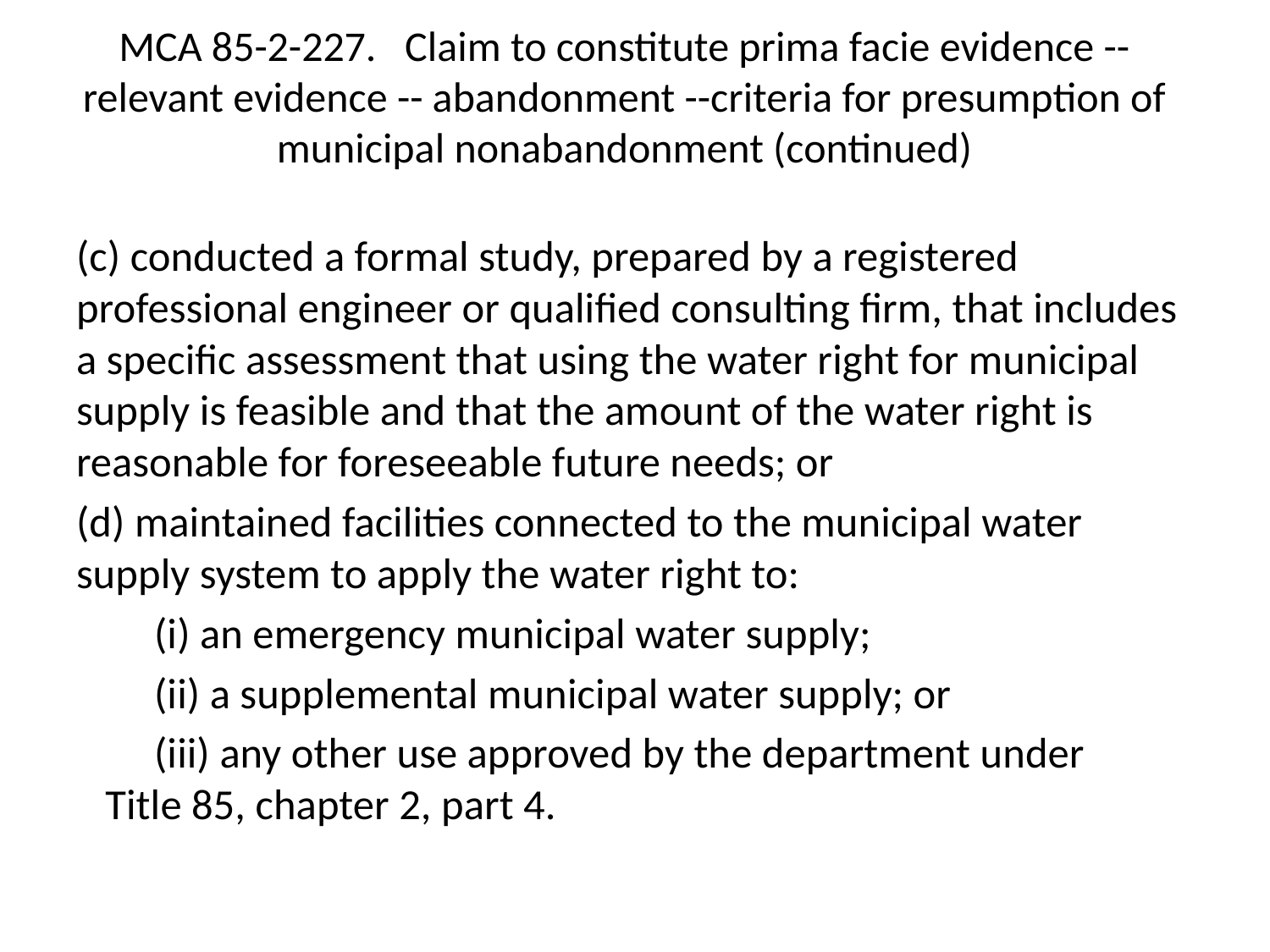

# MCA 85-2-227.   Claim to constitute prima facie evidence -- relevant evidence -- abandonment --criteria for presumption of municipal nonabandonment (continued)
(c) conducted a formal study, prepared by a registered professional engineer or qualified consulting firm, that includes a specific assessment that using the water right for municipal supply is feasible and that the amount of the water right is reasonable for foreseeable future needs; or
(d) maintained facilities connected to the municipal water supply system to apply the water right to:
        (i) an emergency municipal water supply;
        (ii) a supplemental municipal water supply; or
        (iii) any other use approved by the department under               Title 85, chapter 2, part 4.